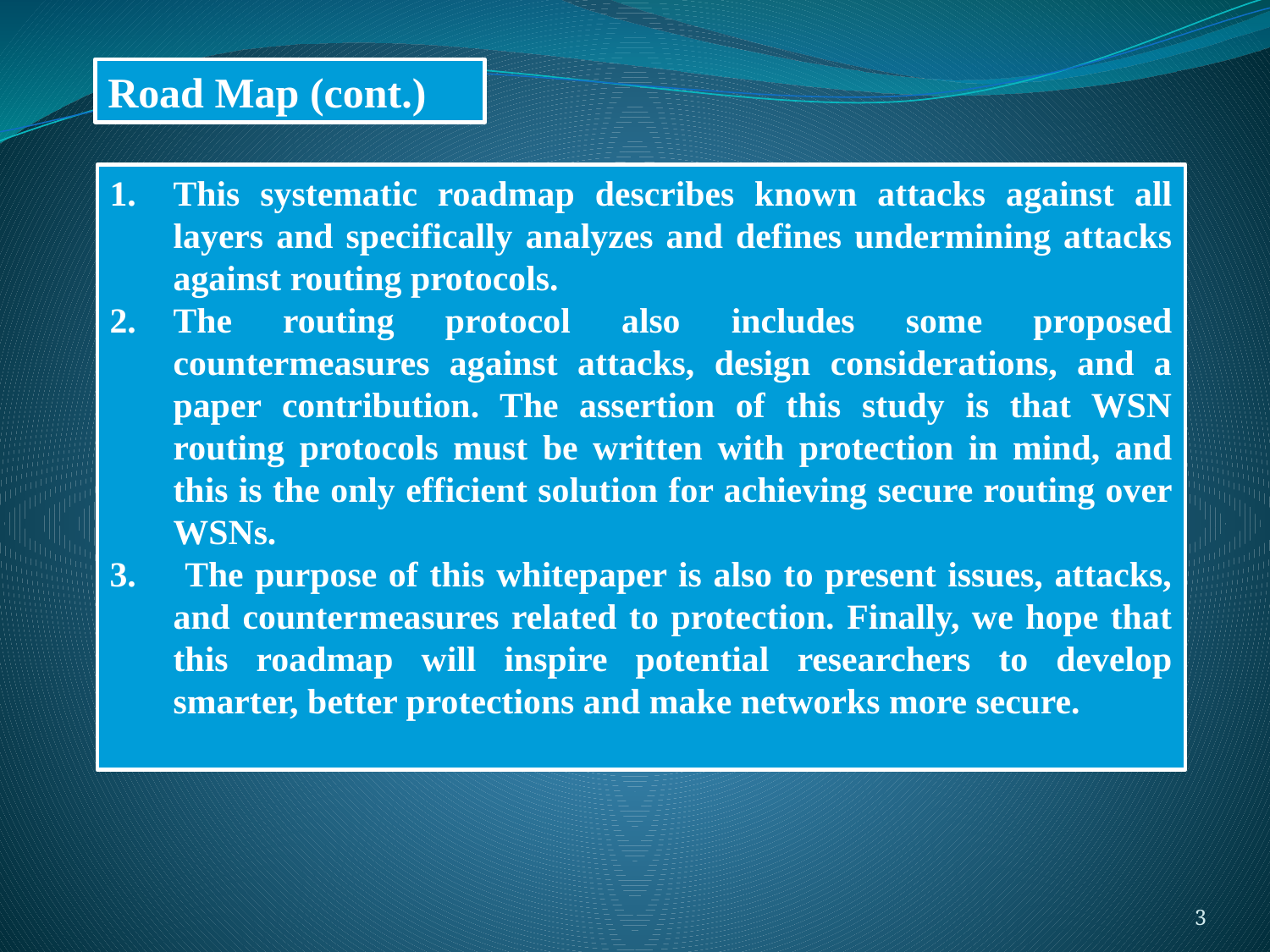

Road Map (cont.)
This systematic roadmap describes known attacks against all layers and specifically analyzes and defines undermining attacks against routing protocols.
The routing protocol also includes some proposed countermeasures against attacks, design considerations, and a paper contribution. The assertion of this study is that WSN routing protocols must be written with protection in mind, and this is the only efficient solution for achieving secure routing over WSNs.
 The purpose of this whitepaper is also to present issues, attacks, and countermeasures related to protection. Finally, we hope that this roadmap will inspire potential researchers to develop smarter, better protections and make networks more secure.

3